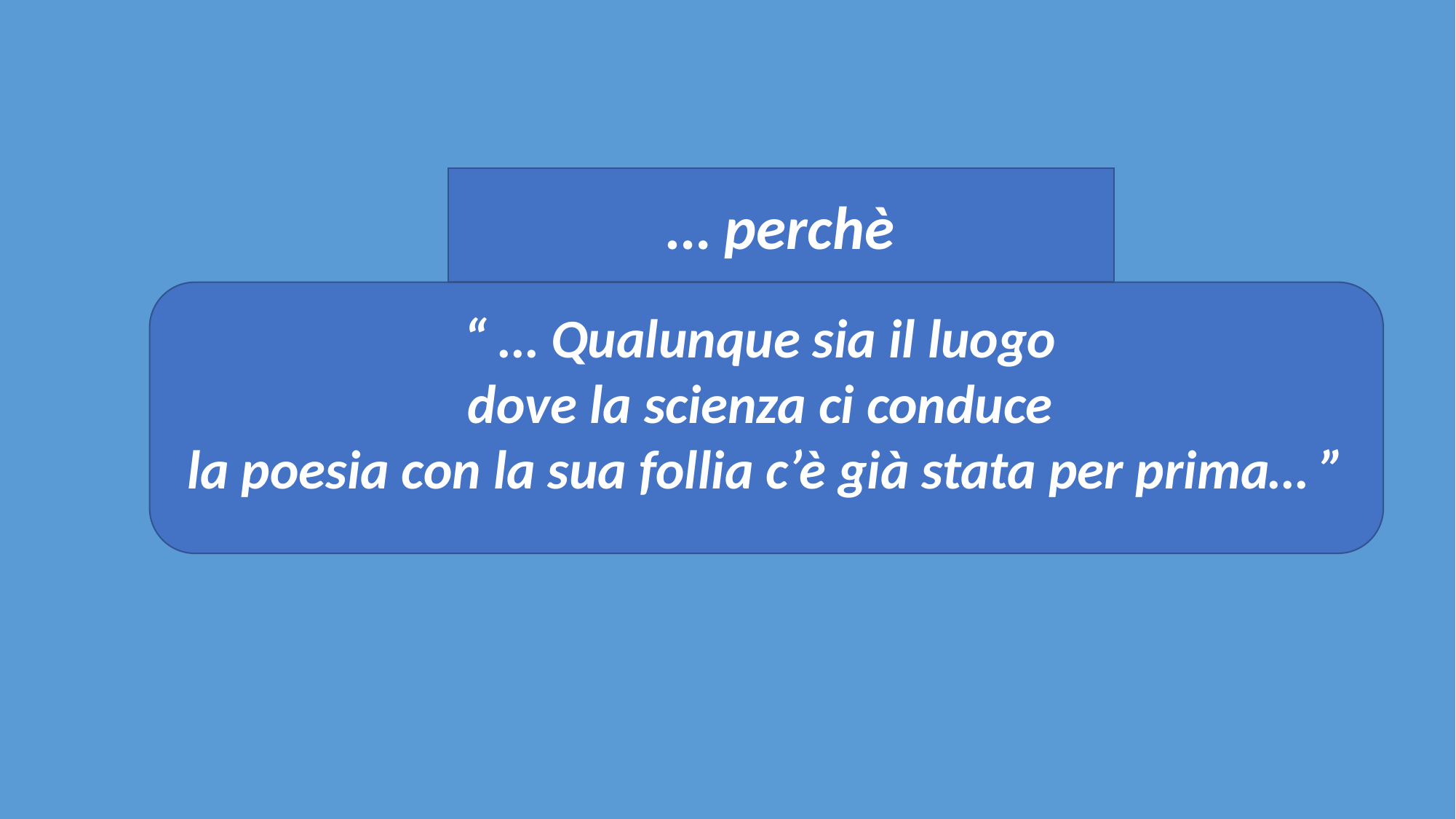

… perchè
“ … Qualunque sia il luogo
dove la scienza ci conduce
la poesia con la sua follia c’è già stata per prima… ”